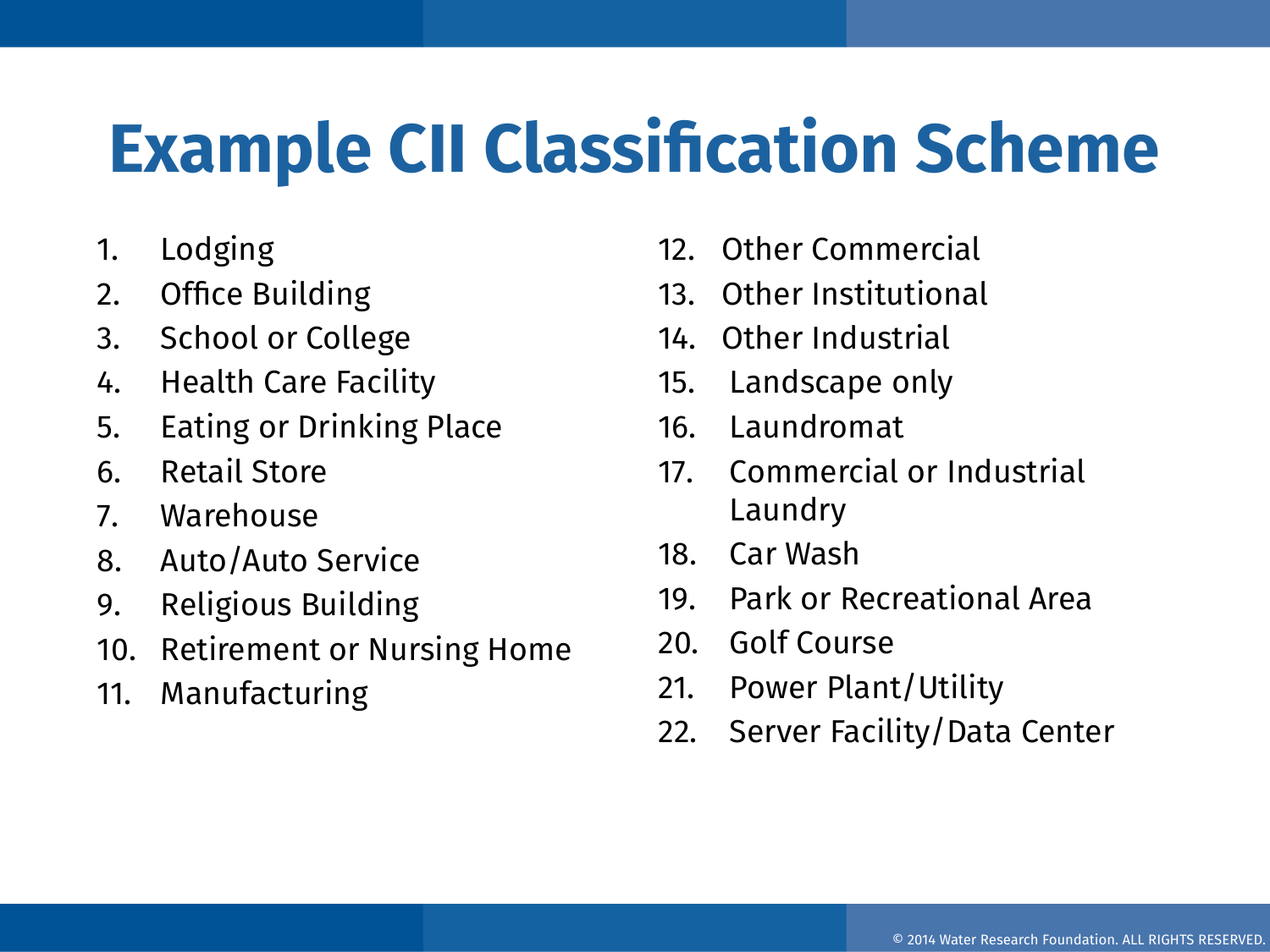

# Example CII Classification Scheme
Lodging
Office Building
School or College
Health Care Facility
Eating or Drinking Place
Retail Store
Warehouse
Auto/Auto Service
Religious Building
Retirement or Nursing Home
Manufacturing

Other Commercial
Other Institutional
Other Industrial
Landscape only
Laundromat
Commercial or Industrial Laundry
Car Wash
Park or Recreational Area
Golf Course
Power Plant/Utility
Server Facility/Data Center